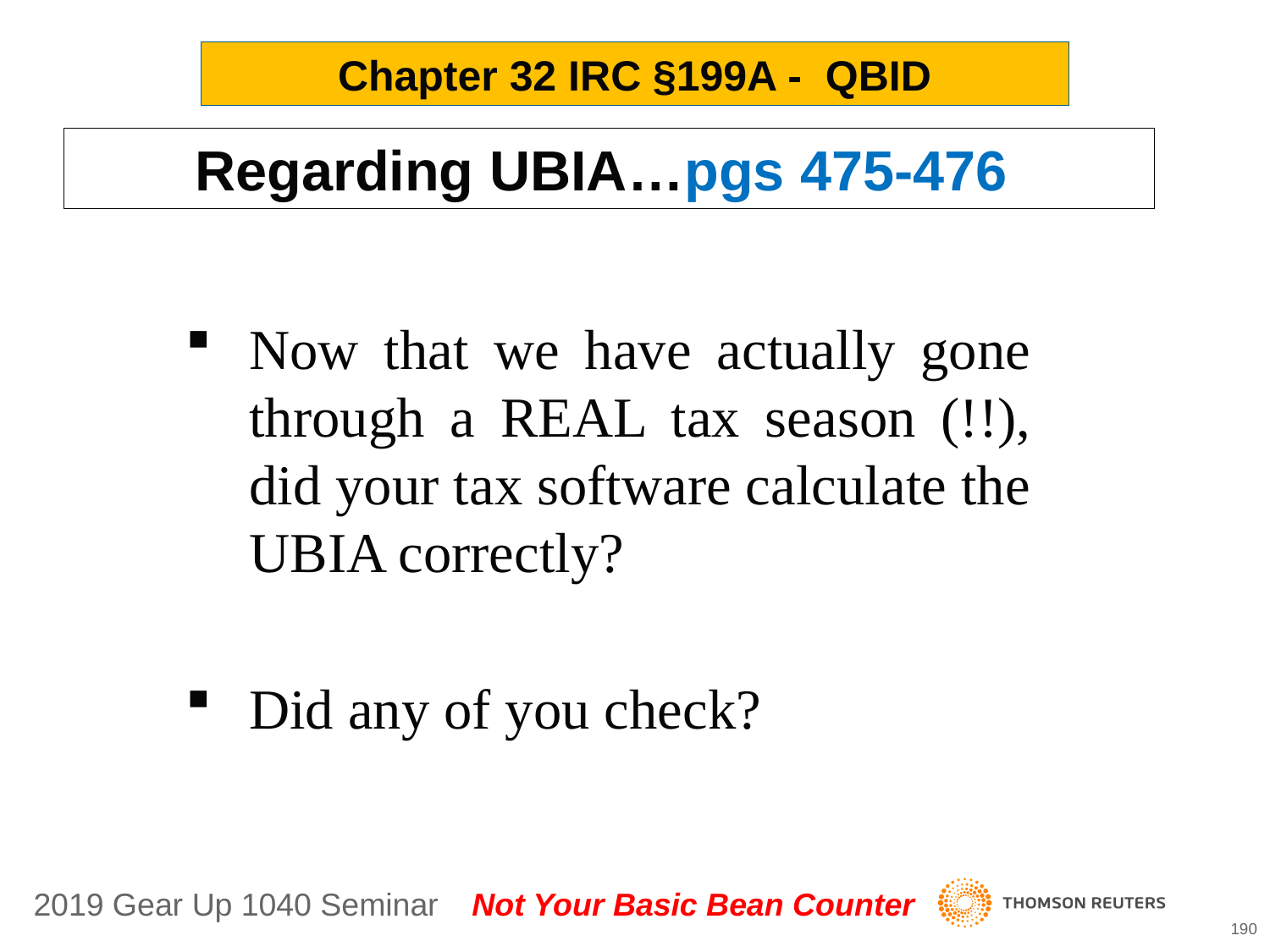

Chapter 32 IRC §199A -  QBID
Regarding UBIA…pgs 475-476
Now that we have actually gone through a REAL tax season (!!), did your tax software calculate the UBIA correctly?

Did any of you check?
190